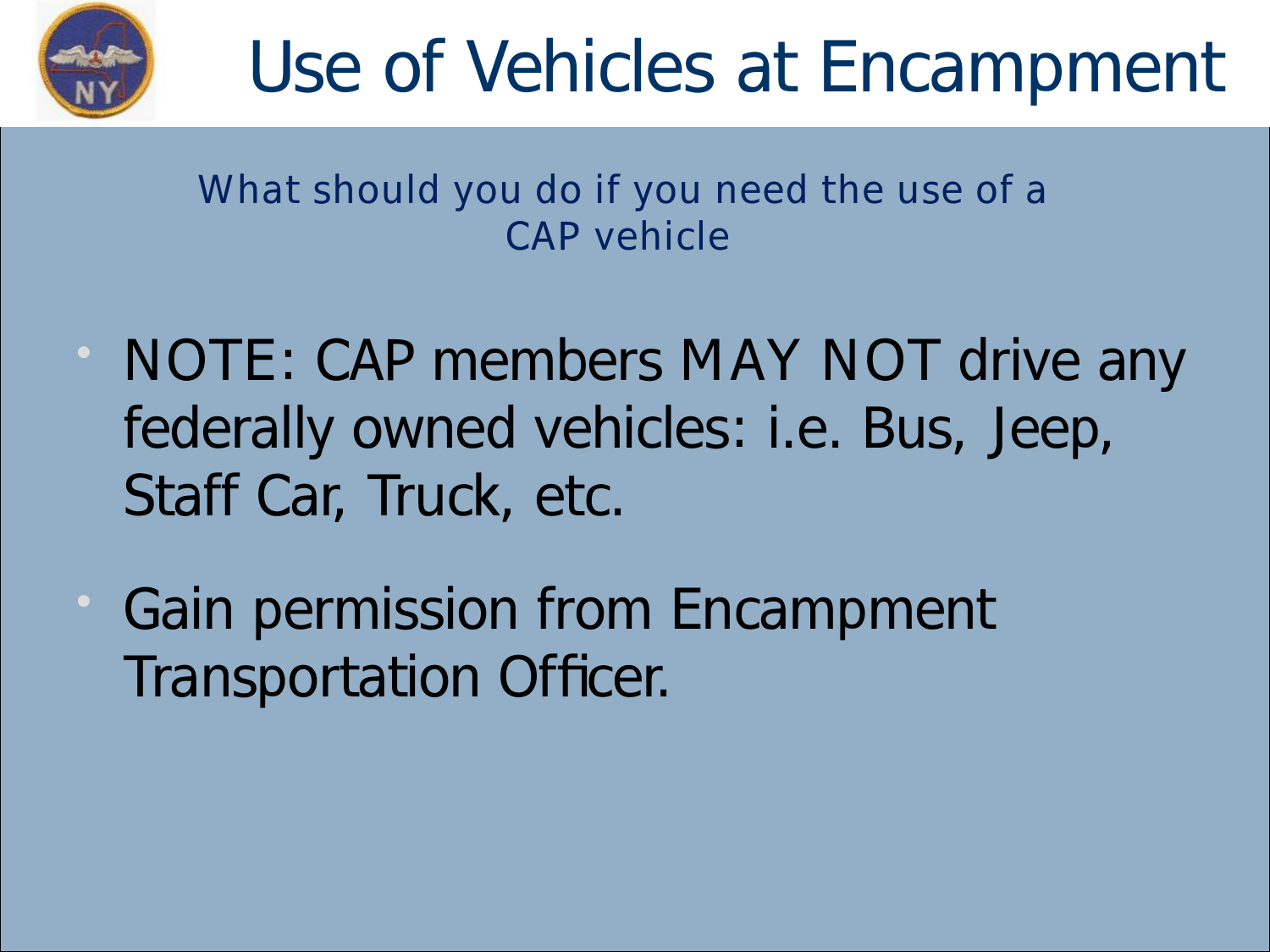

# Use of Vehicles at Encampment
What should you do if you need the use of a CAP vehicle
NOTE: CAP members MAY NOT drive any federally owned vehicles: i.e. Bus, Jeep, Staff Car, Truck, etc.

Gain permission from Encampment Transportation Officer.